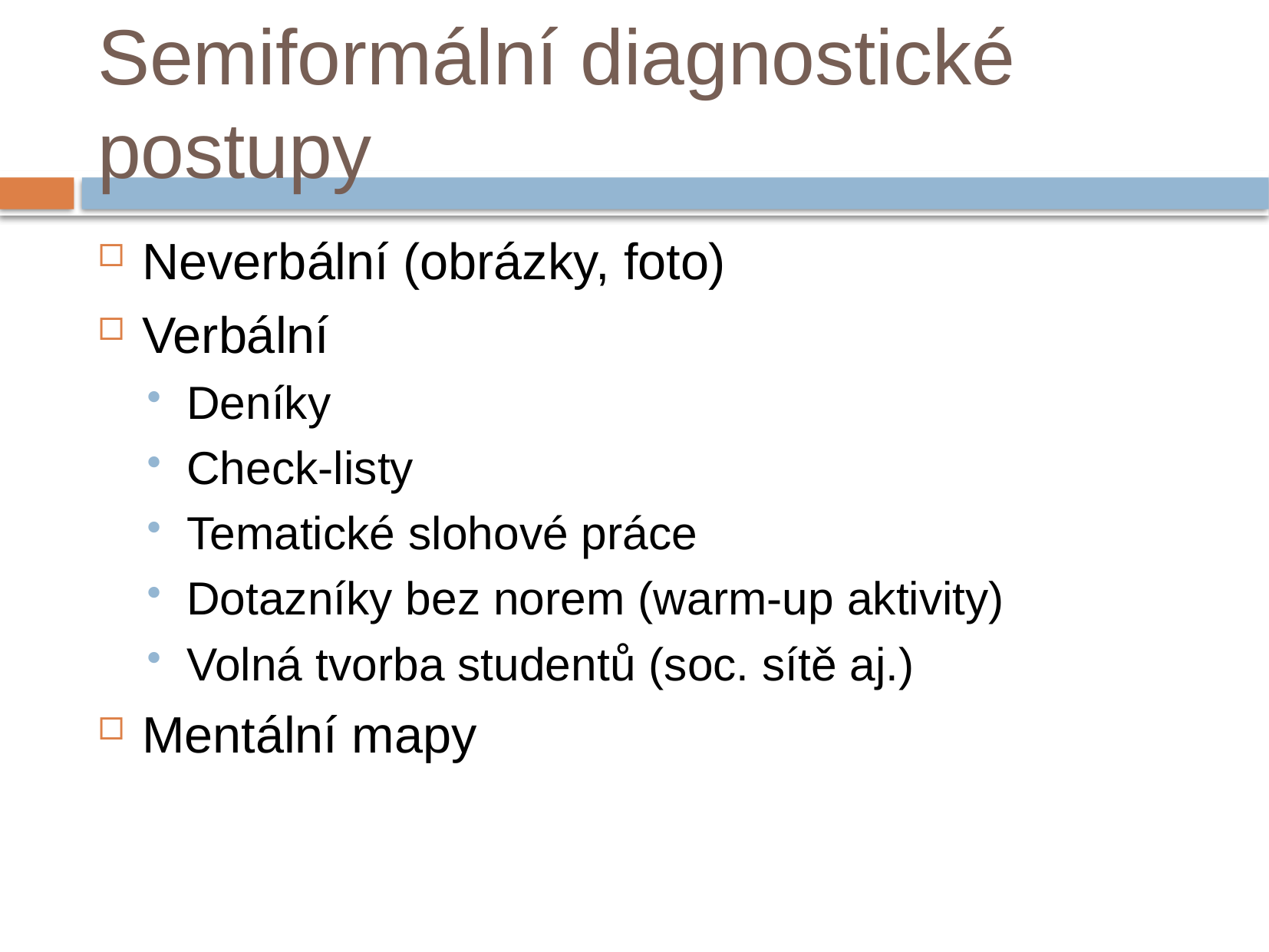

# Semiformální diagnostické postupy
Neverbální (obrázky, foto)
Verbální
Deníky
Check-listy
Tematické slohové práce
Dotazníky bez norem (warm-up aktivity)
Volná tvorba studentů (soc. sítě aj.)
Mentální mapy